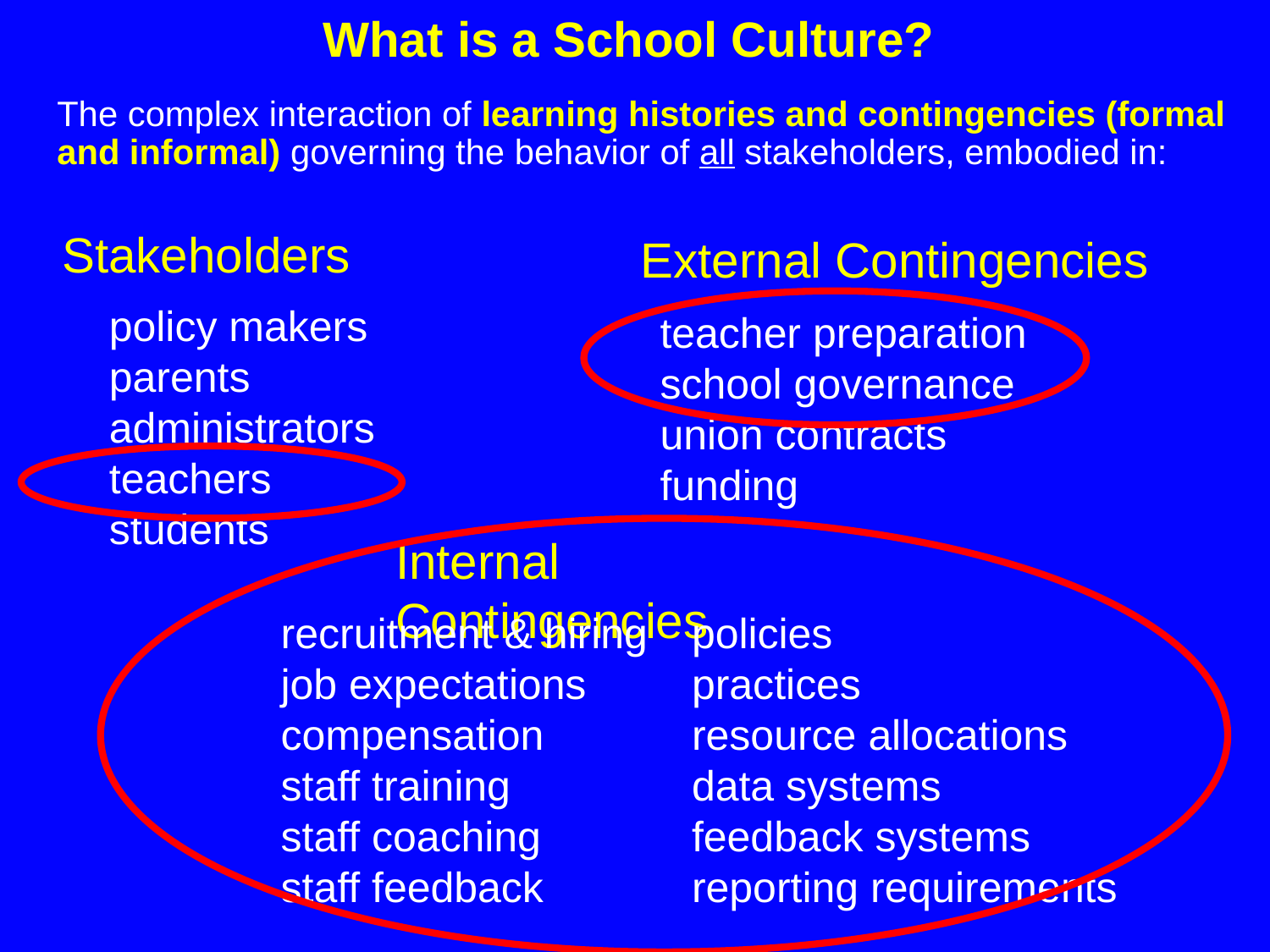

# What is a School Culture?
The complex interaction of learning histories and contingencies (formal and informal) governing the behavior of all stakeholders, embodied in:
Stakeholders
External Contingencies

policy makers
parents
administrators
teachers
students
teacher preparation
school governance
union contracts
funding

Internal Contingencies
policies
practices
resource allocations
data systems
feedback systems
reporting requirements
recruitment & hiring
job expectations
compensation
staff training
staff coaching
staff feedback